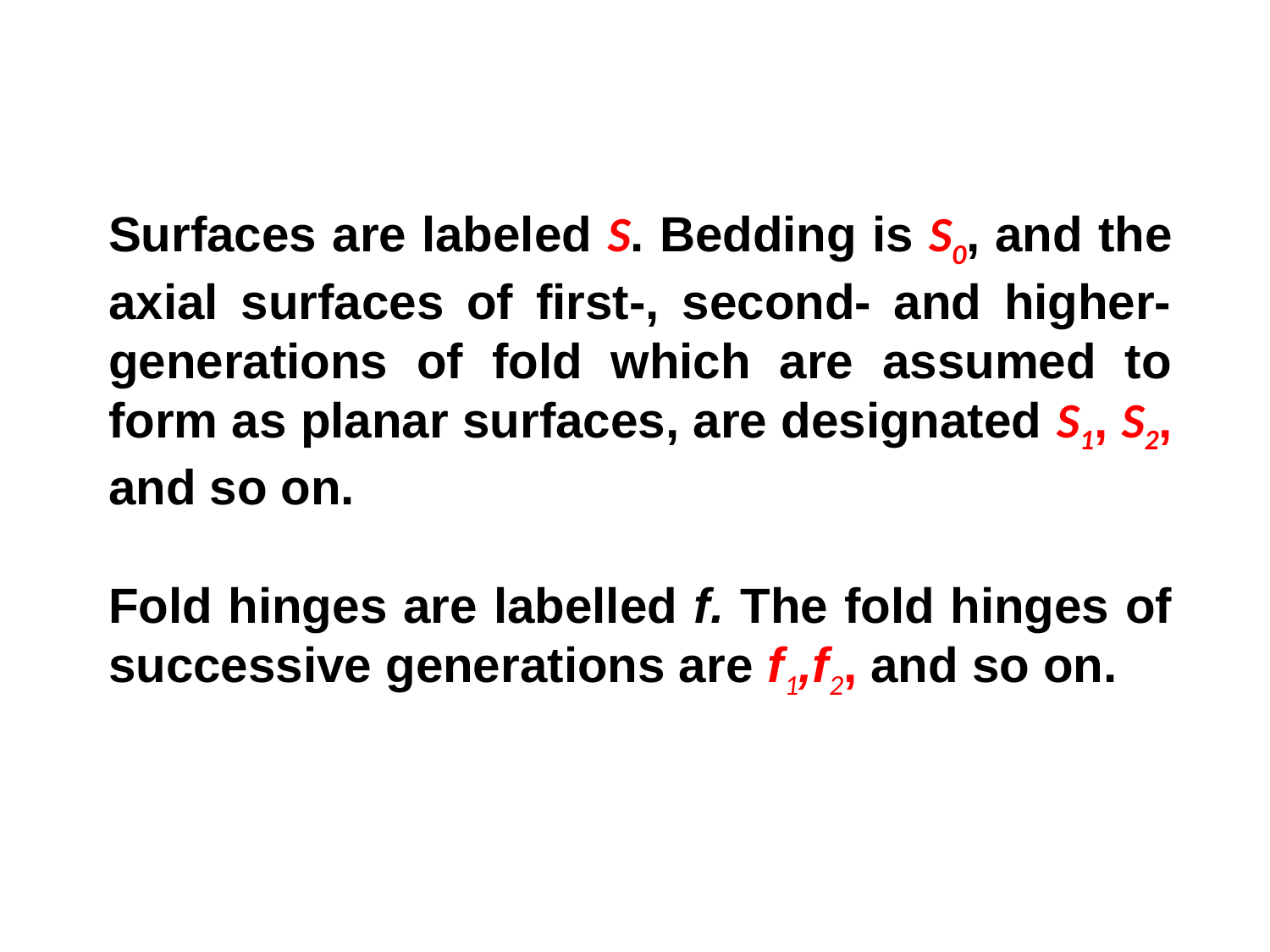

Surfaces are labeled S. Bedding is S0, and the axial surfaces of first-, second- and higher-generations of fold which are assumed to form as planar surfaces, are designated S1, S2, and so on.

Fold hinges are labelled f. The fold hinges of successive generations are f1,f2, and so on.